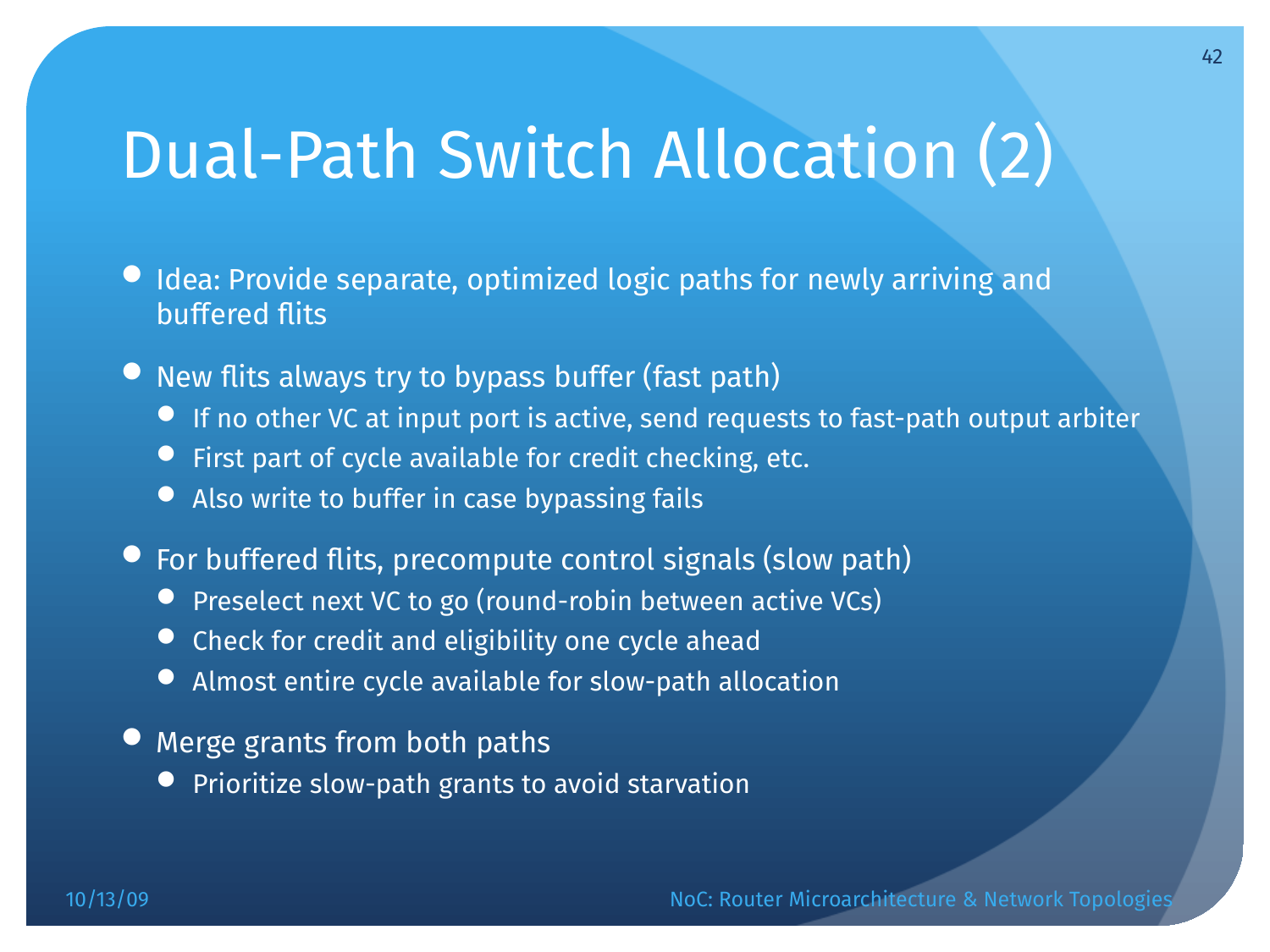

42
# Dual-Path Switch Allocation (2)
Idea: Provide separate, optimized logic paths for newly arriving and buffered flits
New flits always try to bypass buffer (fast path)
If no other VC at input port is active, send requests to fast-path output arbiter
First part of cycle available for credit checking, etc.
Also write to buffer in case bypassing fails
For buffered flits, precompute control signals (slow path)
Preselect next VC to go (round-robin between active VCs)
Check for credit and eligibility one cycle ahead
Almost entire cycle available for slow-path allocation
Merge grants from both paths
Prioritize slow-path grants to avoid starvation
10/13/09
NoC: Router Microarchitecture & Network Topologies